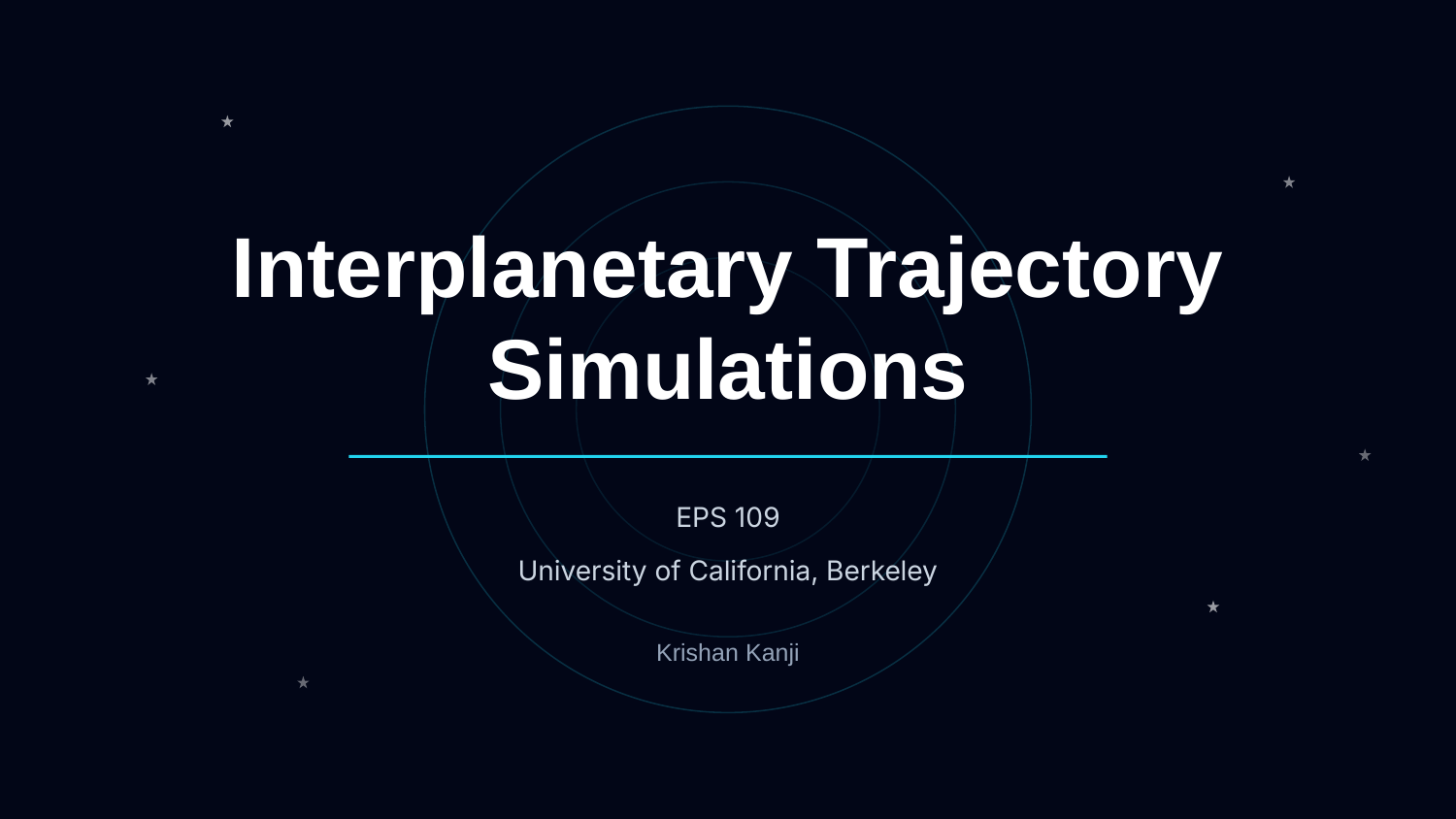

Interplanetary Trajectory Simulations

EPS 109
University of California, Berkeley

Krishan Kanji